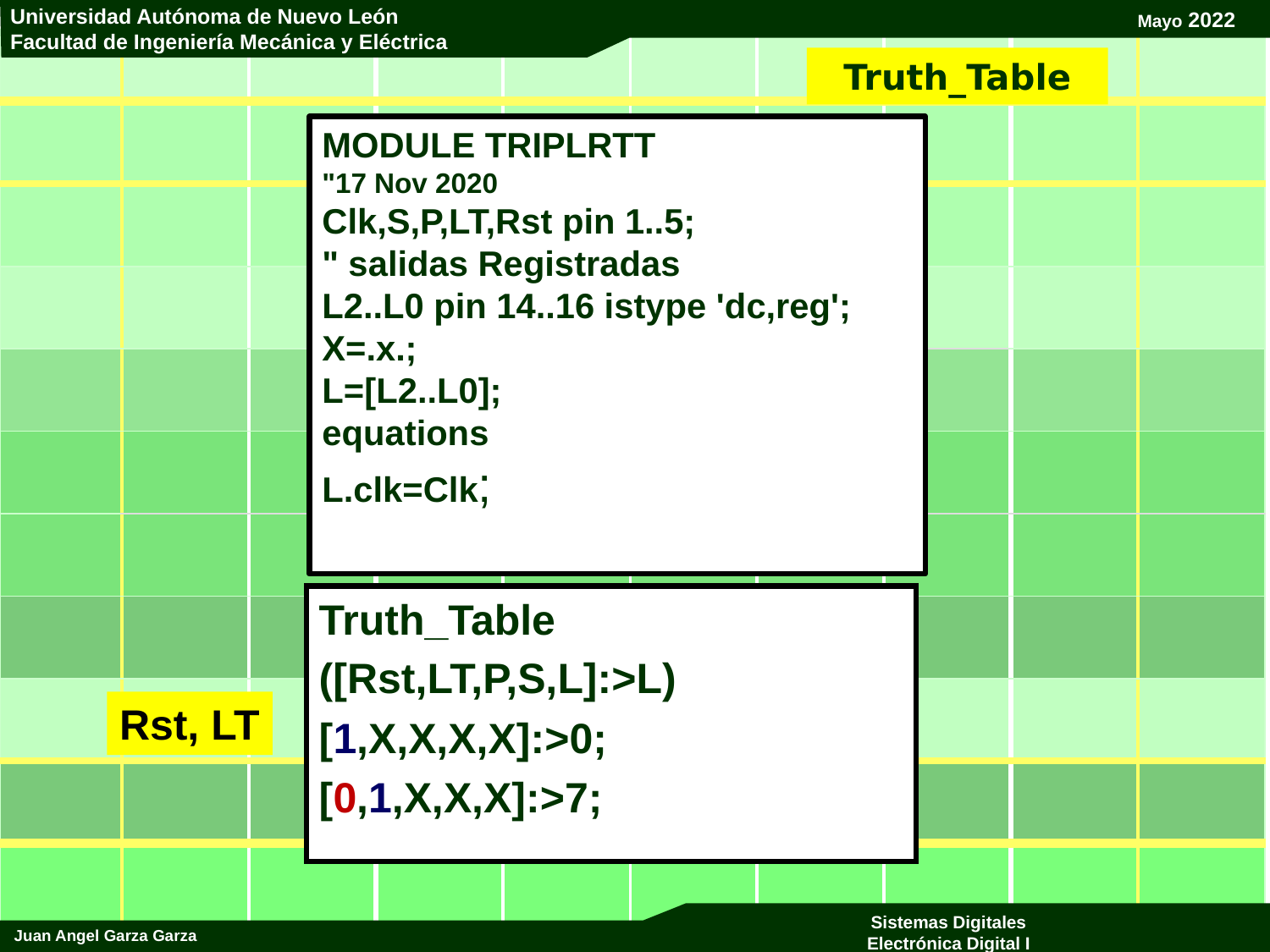

# Truth_Table
MODULE TRIPLRTT
"17 Nov 2020
Clk,S,P,LT,Rst pin 1..5;
" salidas Registradas
L2..L0 pin 14..16 istype 'dc,reg';
X=.x.;
L=[L2..L0];
equations
L.clk=Clk;
Truth_Table
([Rst,LT,P,S,L]:>L)
[1,X,X,X,X]:>0;
[0,1,X,X,X]:>7;

Rst, LT